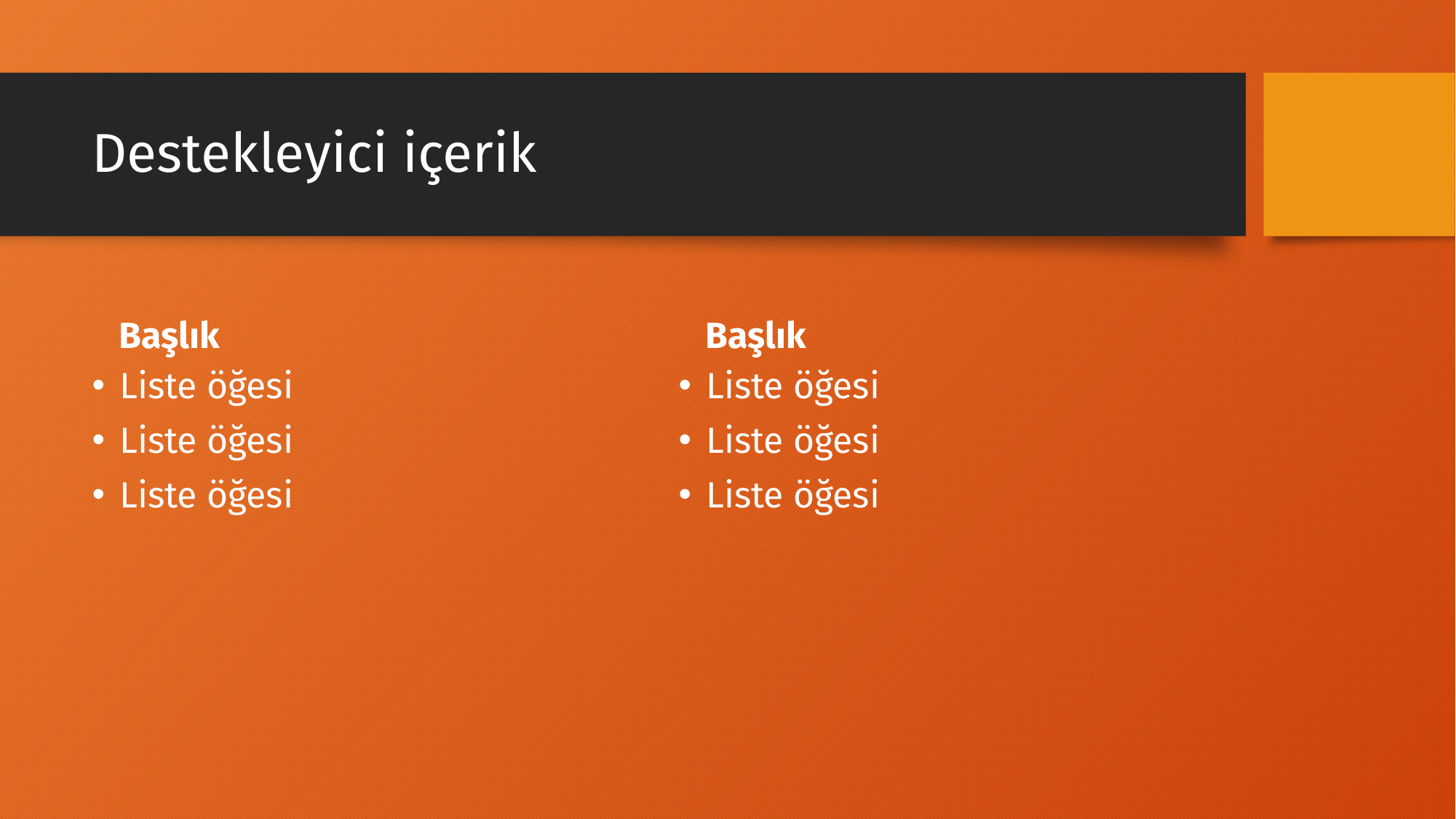

# Destekleyici içerik
Başlık
Başlık
Liste öğesi
Liste öğesi
Liste öğesi
Liste öğesi
Liste öğesi
Liste öğesi